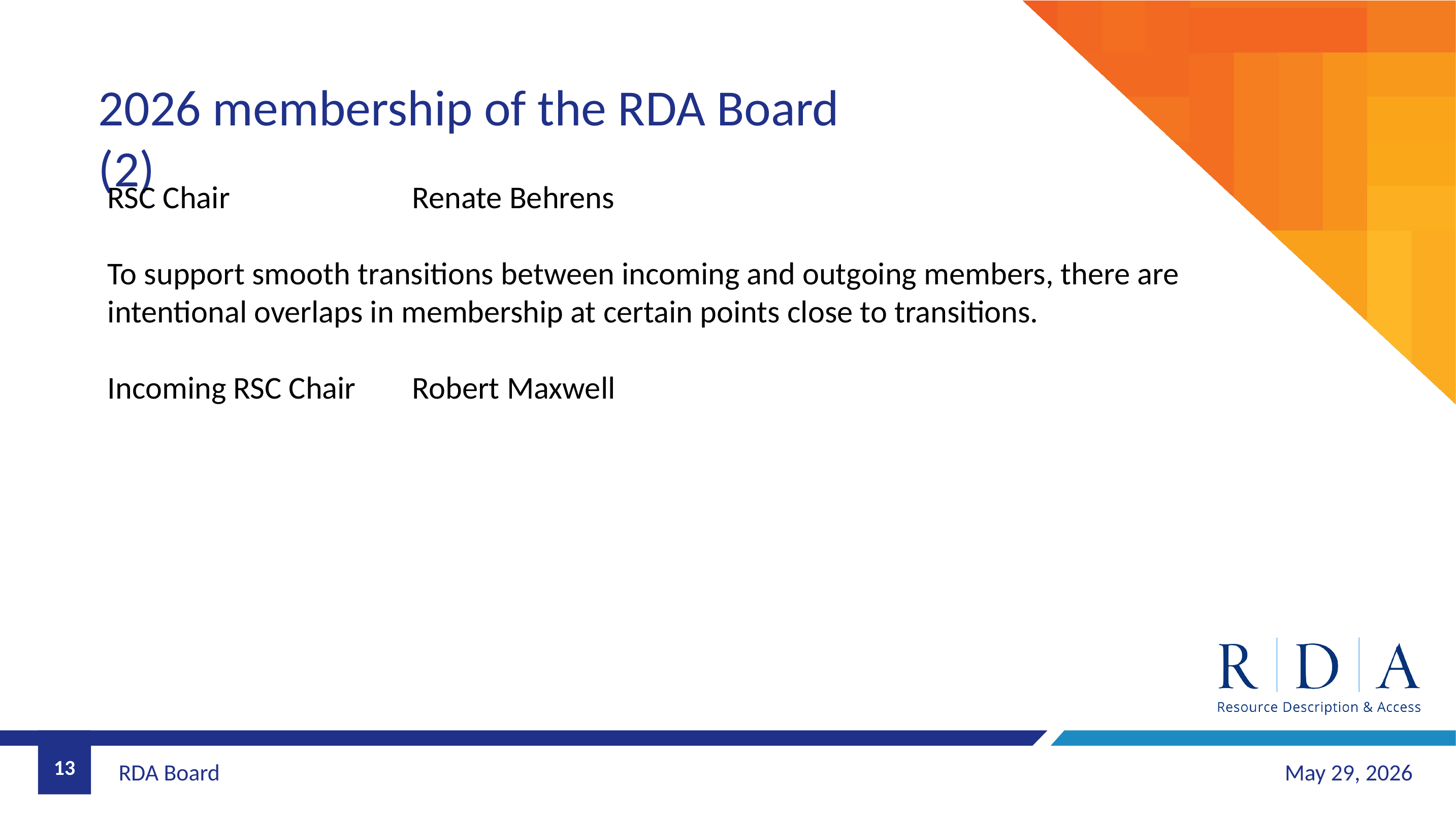

# 2026 membership of the RDA Board (2)
RSC Chair			Renate Behrens

To support smooth transitions between incoming and outgoing members, there are intentional overlaps in membership at certain points close to transitions.

Incoming RSC Chair	Robert Maxwell

13
May 29, 2026